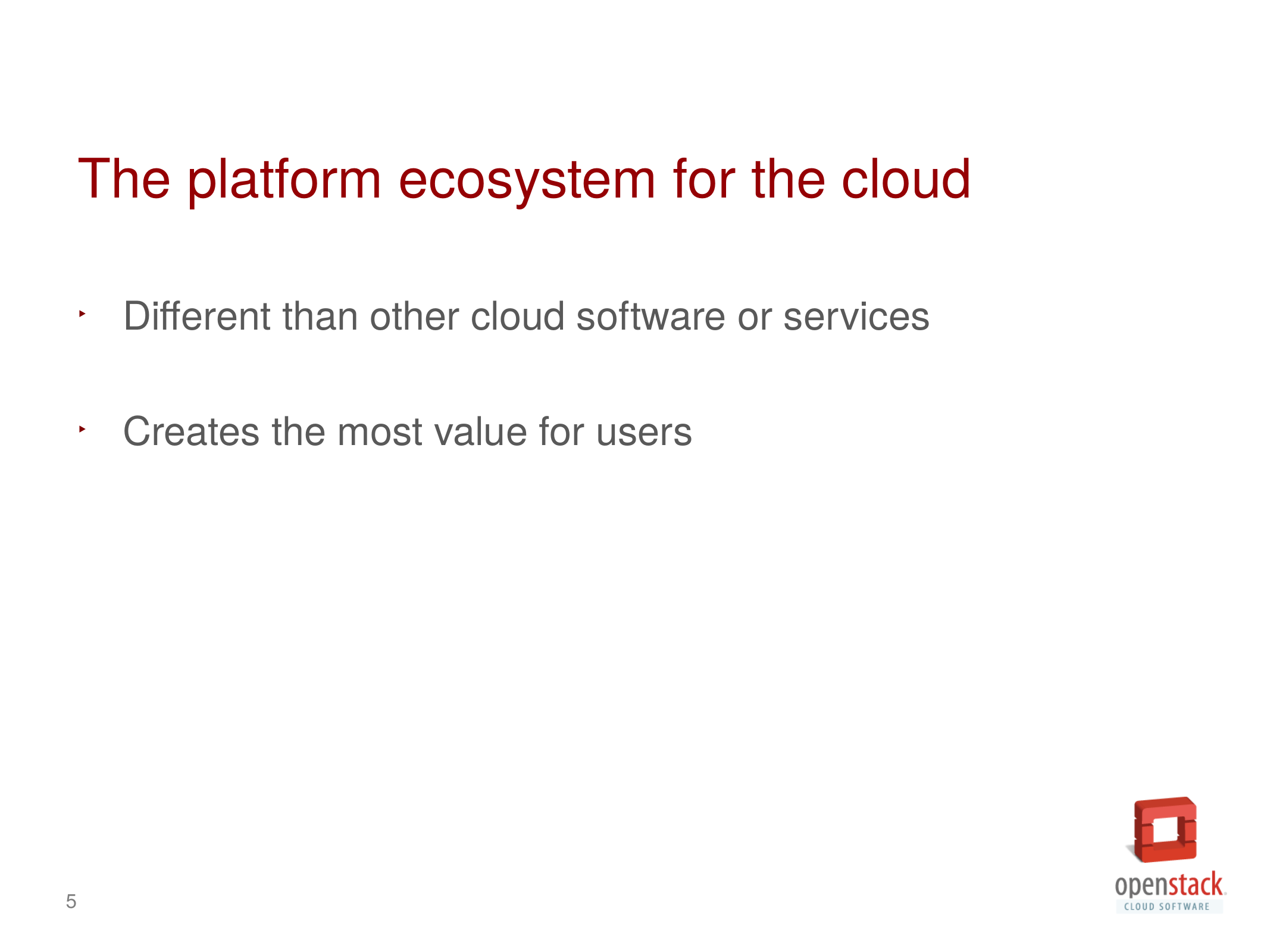

The platform ecosystem for the cloud

Different than other cloud software or services

Creates the most value for users